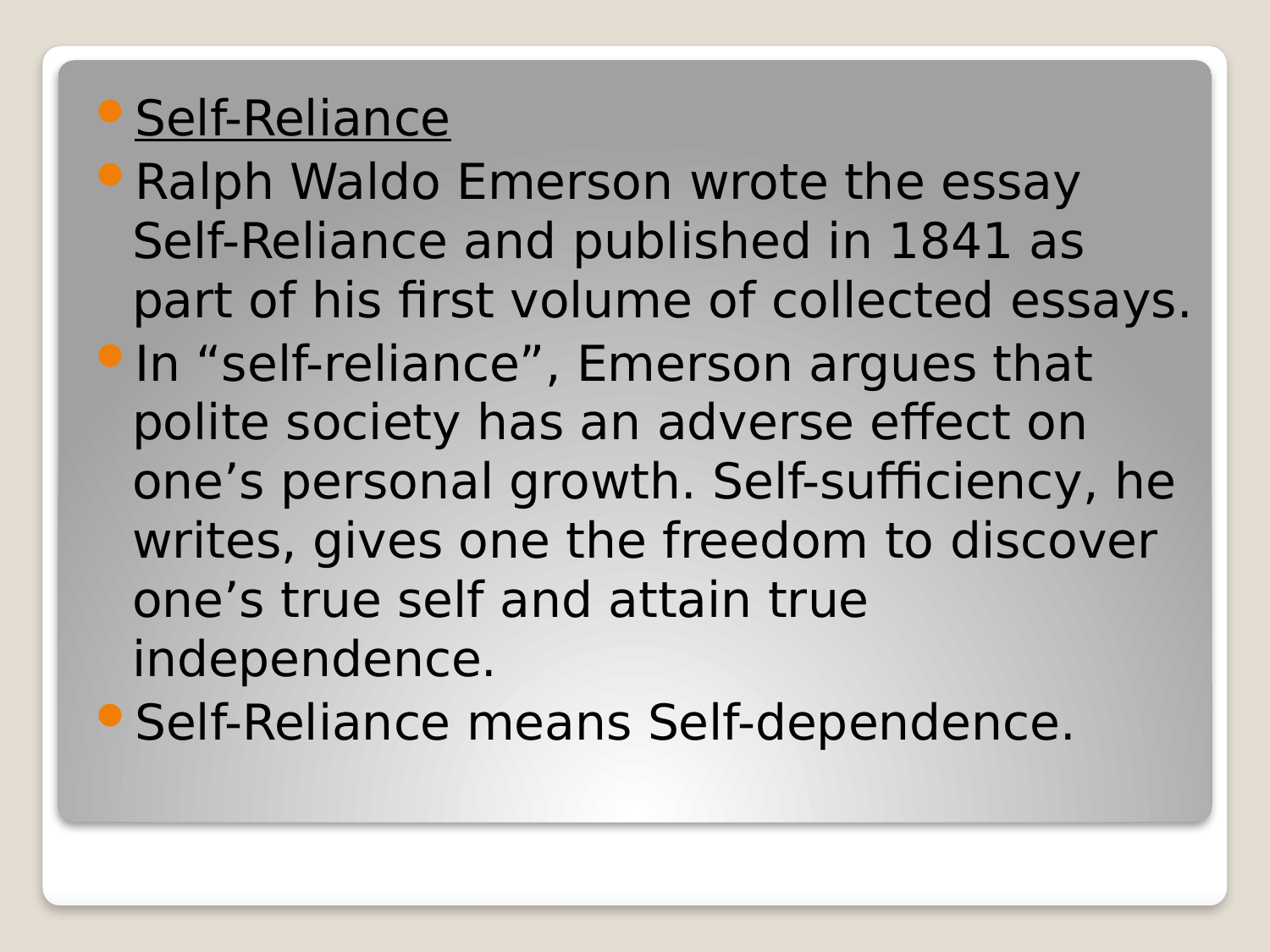

Self-Reliance
Ralph Waldo Emerson wrote the essay Self-Reliance and published in 1841 as part of his first volume of collected essays.
In “self-reliance”, Emerson argues that polite society has an adverse effect on one’s personal growth. Self-sufficiency, he writes, gives one the freedom to discover one’s true self and attain true independence.
Self-Reliance means Self-dependence.